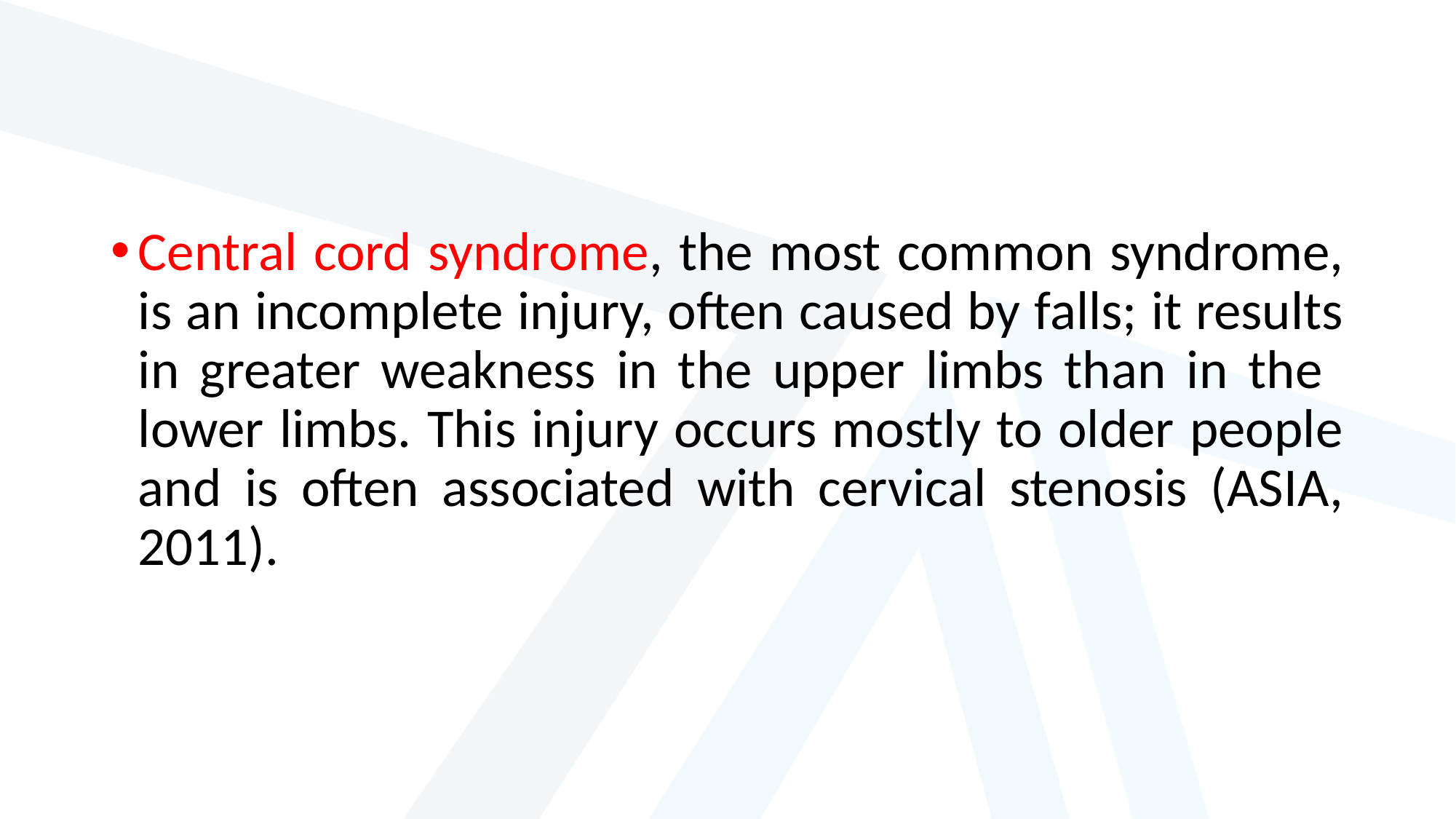

#
Central cord syndrome, the most common syndrome, is an incomplete injury, often caused by falls; it results in greater weakness in the upper limbs than in the  lower limbs. This injury occurs mostly to older people and is often associated with cervical stenosis (ASIA, 2011).